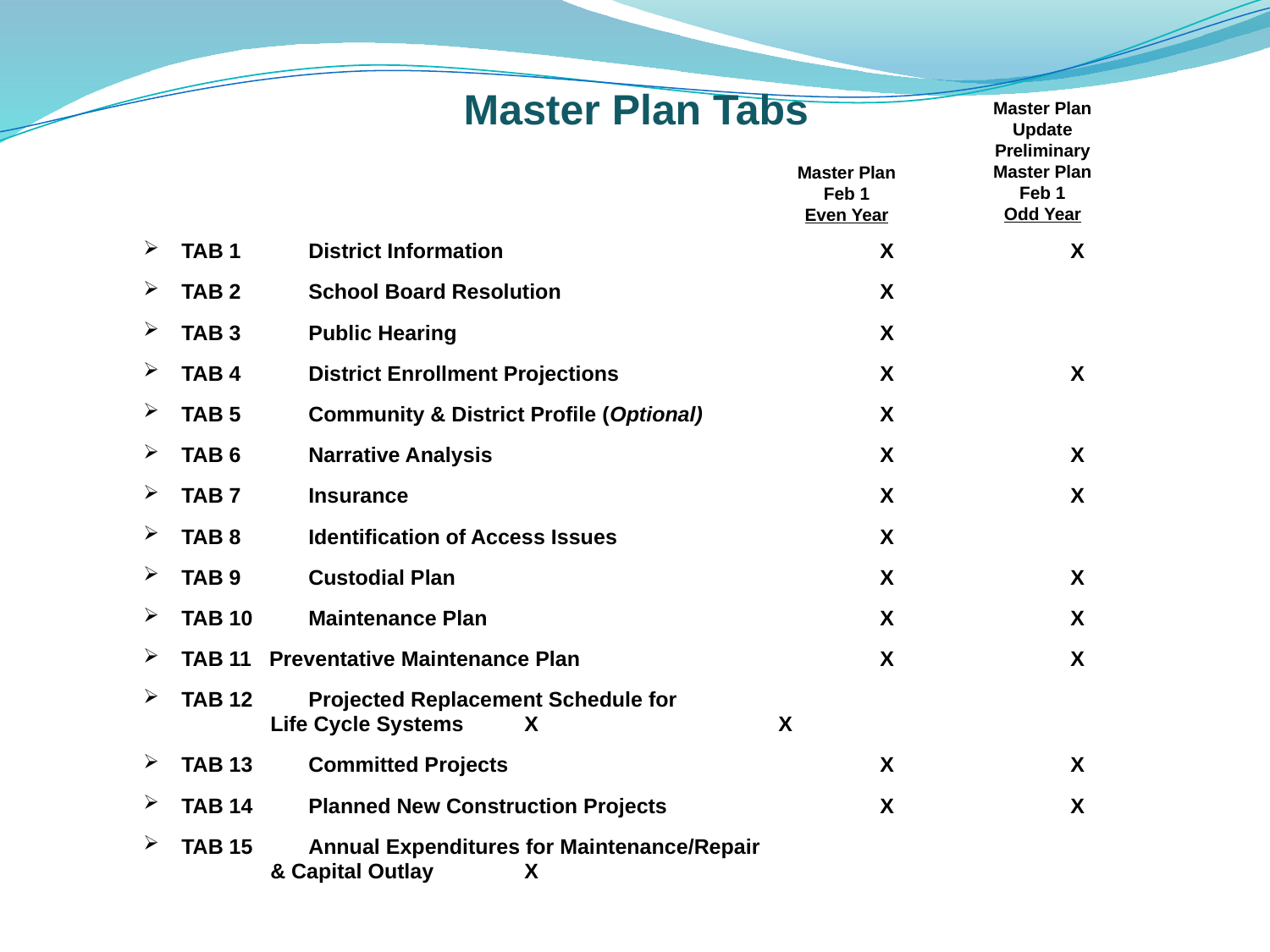

Master Plan Tabs
Master Plan
Update Preliminary Master Plan
Feb 1
Odd Year
Master Plan
Feb 1
Even Year
TAB 1  	District Information                                   	X                        	X

TAB 2 	School Board Resolution                                       	X

TAB 3  	Public Hearing                                                               	X

TAB 4 	District Enrollment Projections                                       	X                         	X

TAB 5 	Community & District Profile (Optional) 	X

TAB 6 	Narrative Analysis                     	X                        	X

TAB 7 	Insurance                                                                         	X                         	X

TAB 8  	Identification of Access Issues                                      	X

TAB 9 	Custodial Plan	X	X

TAB 10	Maintenance Plan	X	X

TAB 11   Preventative Maintenance Plan                                   	X                         	X

TAB 12 	Projected Replacement Schedule for
	Life Cycle Systems	X                          	X

TAB 13 	Committed Projects                                                        	X                        	X

TAB 14 	Planned New Construction Projects                              	X                         	X

TAB 15 	Annual Expenditures for Maintenance/Repair
	& Capital Outlay     	X